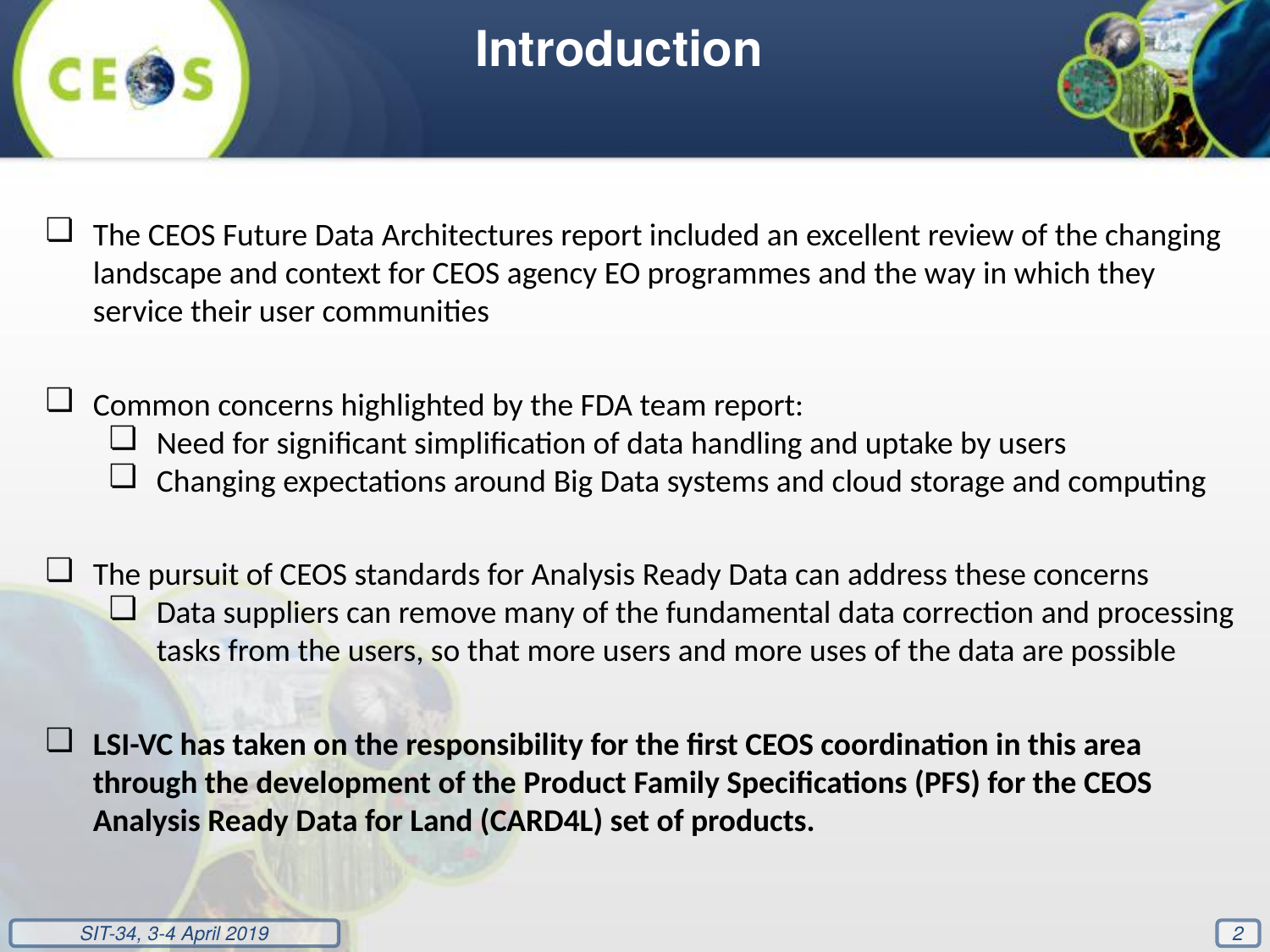

Introduction
The CEOS Future Data Architectures report included an excellent review of the changing landscape and context for CEOS agency EO programmes and the way in which they service their user communities

Common concerns highlighted by the FDA team report:
Need for significant simplification of data handling and uptake by users
Changing expectations around Big Data systems and cloud storage and computing

The pursuit of CEOS standards for Analysis Ready Data can address these concerns
Data suppliers can remove many of the fundamental data correction and processing tasks from the users, so that more users and more uses of the data are possible

LSI-VC has taken on the responsibility for the first CEOS coordination in this area through the development of the Product Family Specifications (PFS) for the CEOS Analysis Ready Data for Land (CARD4L) set of products.

2